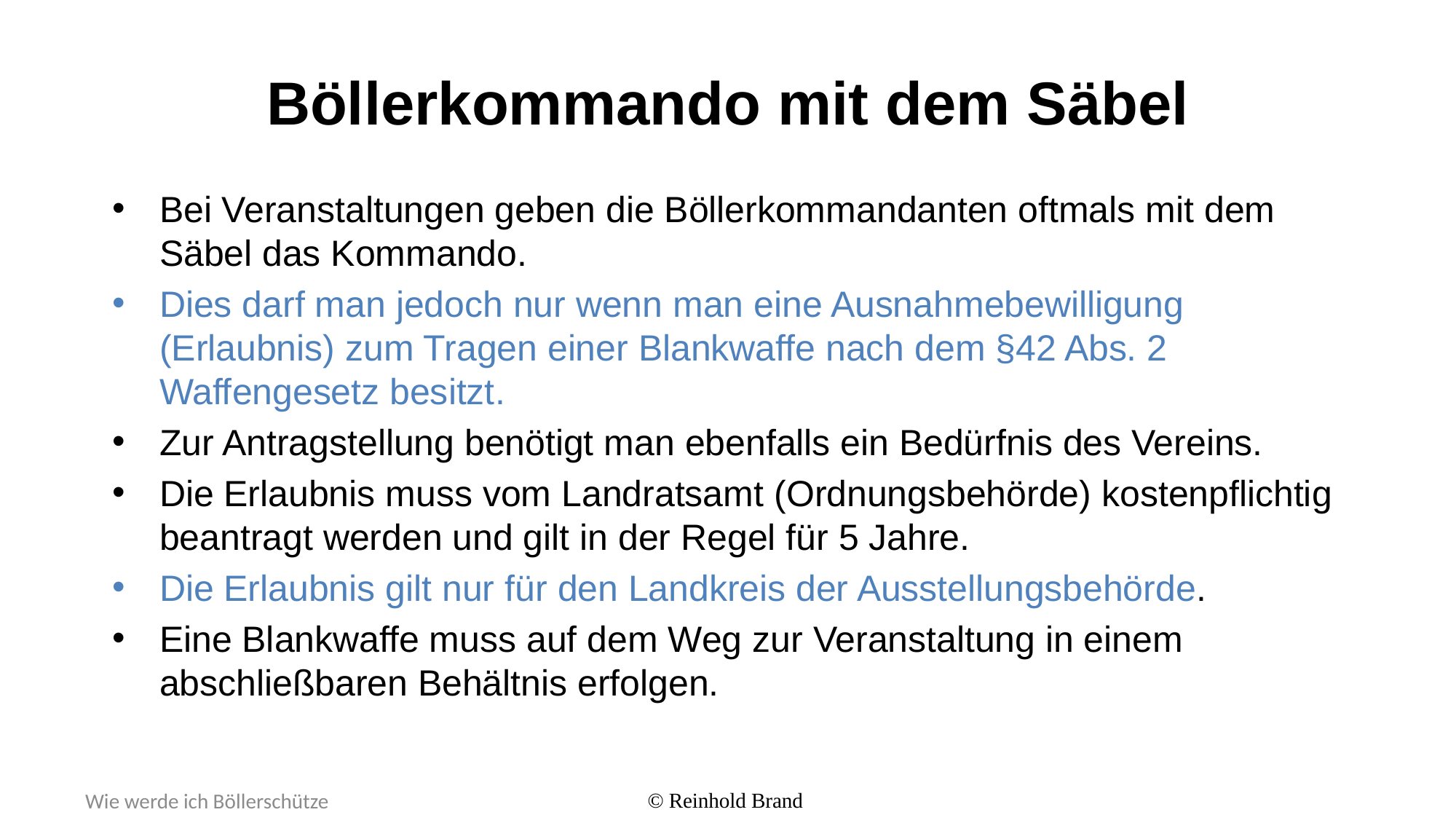

# Böllerkommando mit dem Säbel
Bei Veranstaltungen geben die Böllerkommandanten oftmals mit dem Säbel das Kommando.
Dies darf man jedoch nur wenn man eine Ausnahmebewilligung (Erlaubnis) zum Tragen einer Blankwaffe nach dem §42 Abs. 2 Waffengesetz besitzt.
Zur Antragstellung benötigt man ebenfalls ein Bedürfnis des Vereins.
Die Erlaubnis muss vom Landratsamt (Ordnungsbehörde) kostenpflichtig beantragt werden und gilt in der Regel für 5 Jahre.
Die Erlaubnis gilt nur für den Landkreis der Ausstellungsbehörde.
Eine Blankwaffe muss auf dem Weg zur Veranstaltung in einem abschließbaren Behältnis erfolgen.
Wie werde ich Böllerschütze
© Reinhold Brand